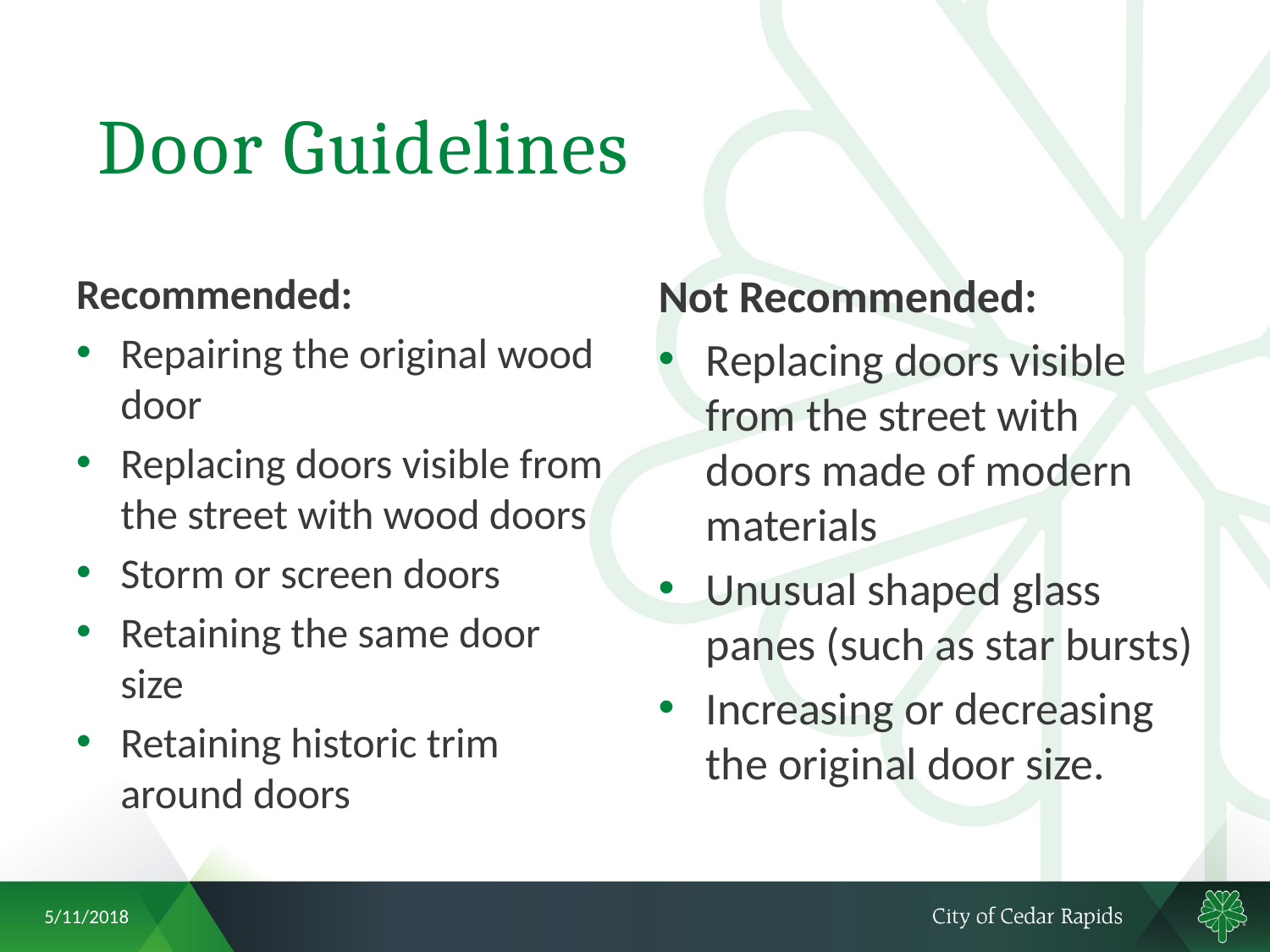

# Door Guidelines
Recommended:
Repairing the original wood door
Replacing doors visible from the street with wood doors
Storm or screen doors
Retaining the same door size
Retaining historic trim around doors
Not Recommended:
Replacing doors visible from the street with doors made of modern materials
Unusual shaped glass panes (such as star bursts)
Increasing or decreasing the original door size.

5/11/2018